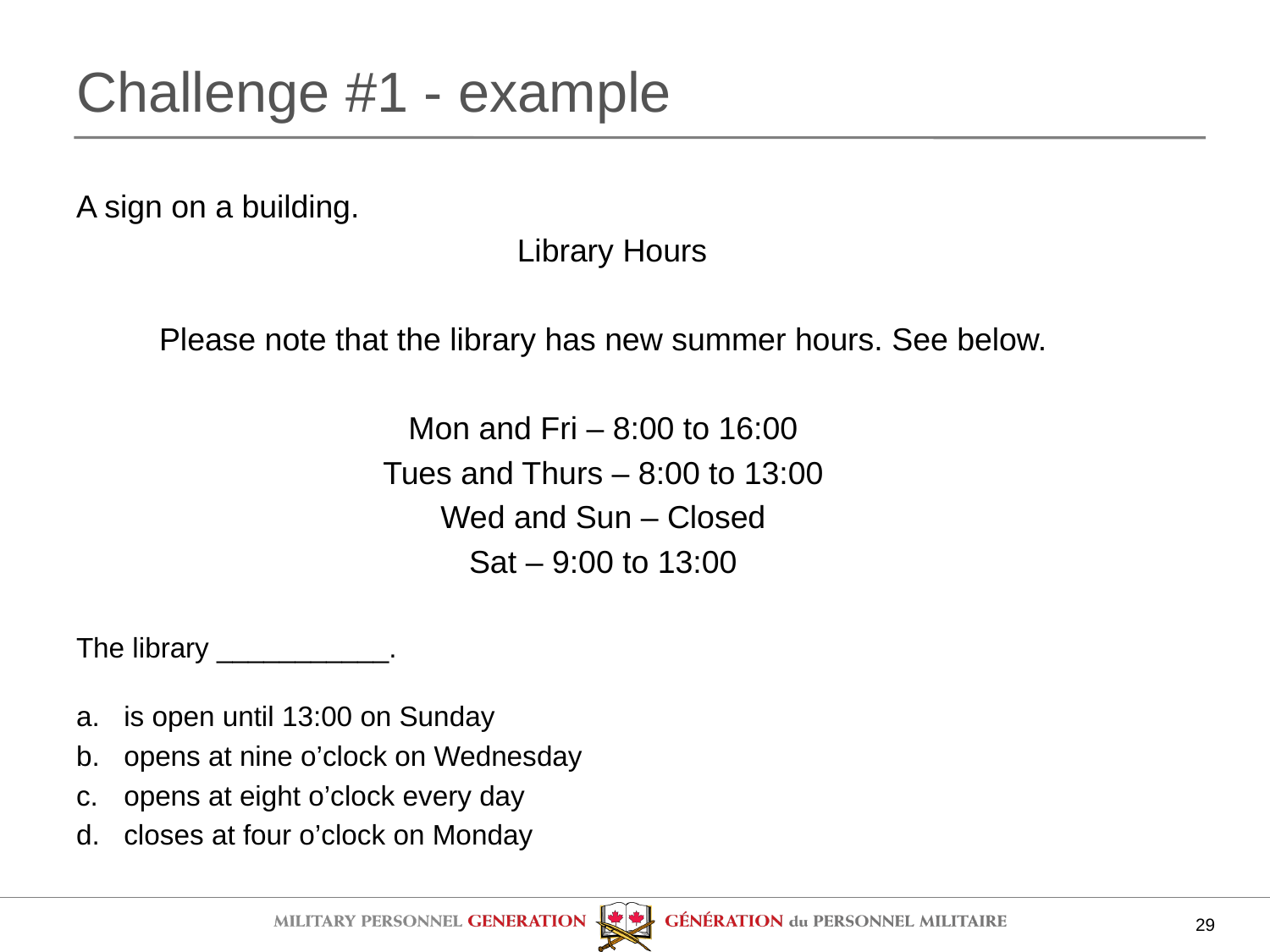

# Challenge #1 - example
A sign on a building.
  Library Hours

Please note that the library has new summer hours. See below.

Mon and Fri – 8:00 to 16:00
Tues and Thurs – 8:00 to 13:00
Wed and Sun – Closed
Sat – 9:00 to 13:00

The library ___________.

is open until 13:00 on Sunday
opens at nine o’clock on Wednesday
opens at eight o’clock every day
closes at four o’clock on Monday

29